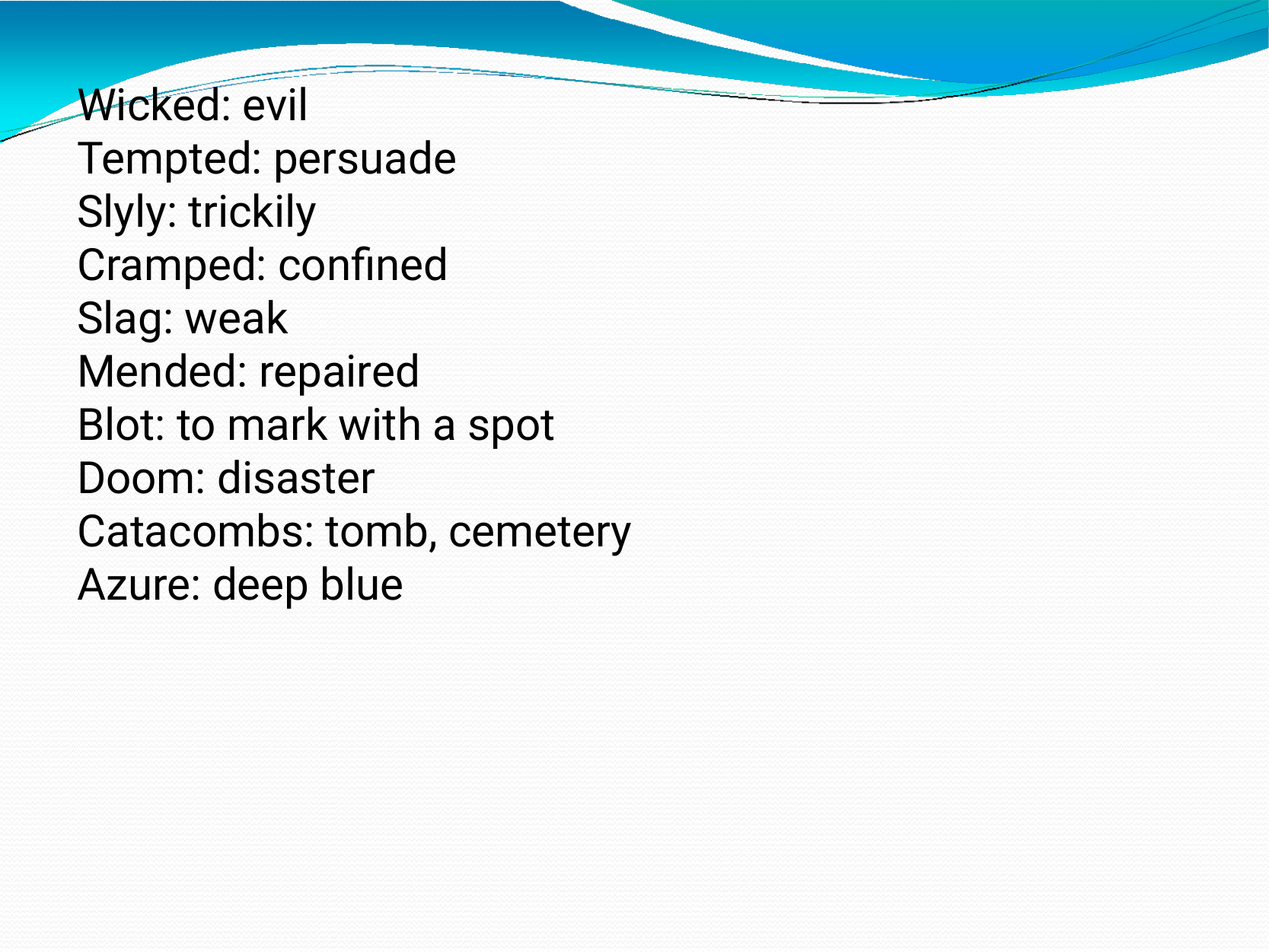

Wicked: evil
Tempted: persuade
Slyly: trickily
Cramped: confined
Slag: weak
Mended: repaired
Blot: to mark with a spot
Doom: disaster
Catacombs: tomb, cemetery
Azure: deep blue